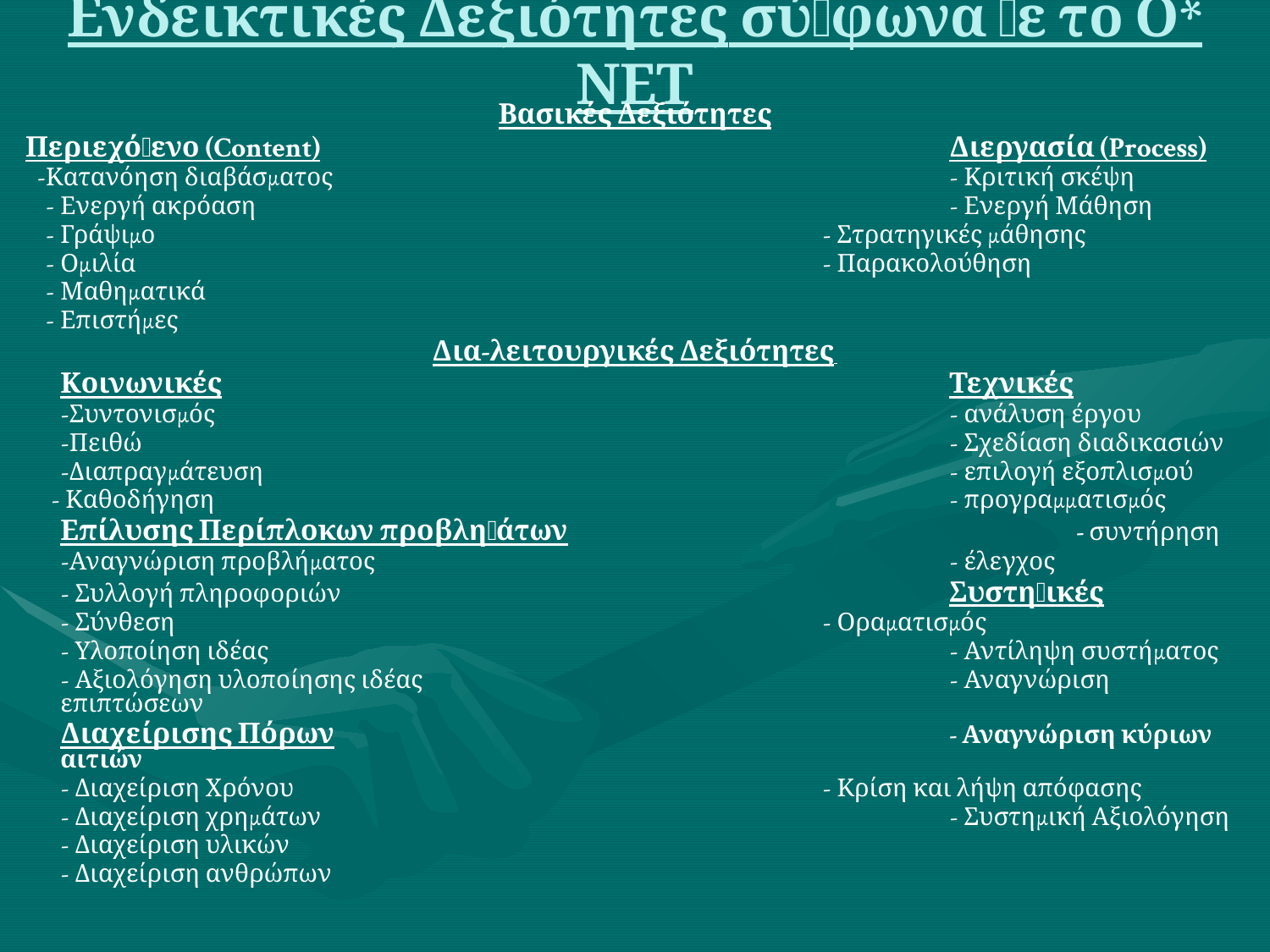

# Ενδεικτικές Δεξιότητες σύμφωνα με το Ο* ΝΕΤ
Βασικές Δεξιότητες
     Περιεχόμενο (Content)					Διεργασία (Process)
      -Κατανόηση διαβάσματος					- Κριτική σκέψη
      - Ενεργή ακρόαση						- Ενεργή Μάθηση
      - Γράψιμο 						- Στρατηγικές μάθησης
      - Ομιλία						- Παρακολούθηση
      - Μαθηματικά
      - Επιστήμες
Δια-λειτουργικές Δεξιότητες
	Κοινωνικές						Τεχνικές
     	-Συντονισμός						- ανάλυση έργου
      	-Πειθώ							- Σχεδίαση διαδικασιών
     	-Διαπραγμάτευση						- επιλογή εξοπλισμού
       - Καθοδήγηση						- προγραμματισμός
	Επίλυσης Περίπλοκων προβλημάτων				- συντήρηση
	-Αναγνώριση προβλήματος					- έλεγχος
	- Συλλογή πληροφοριών					Συστημικές
	- Σύνθεση						- Οραματισμός
	- Υλοποίηση ιδέας						- Αντίληψη συστήματος
	- Αξιολόγηση υλοποίησης ιδέας					- Αναγνώριση επιπτώσεων
	Διαχείρισης Πόρων					- Αναγνώριση κύριων αιτιών
	- Διαχείριση Χρόνου					- Κρίση και λήψη απόφασης
	- Διαχείριση χρημάτων					- Συστημική Αξιολόγηση
	- Διαχείριση υλικών
	- Διαχείριση ανθρώπων